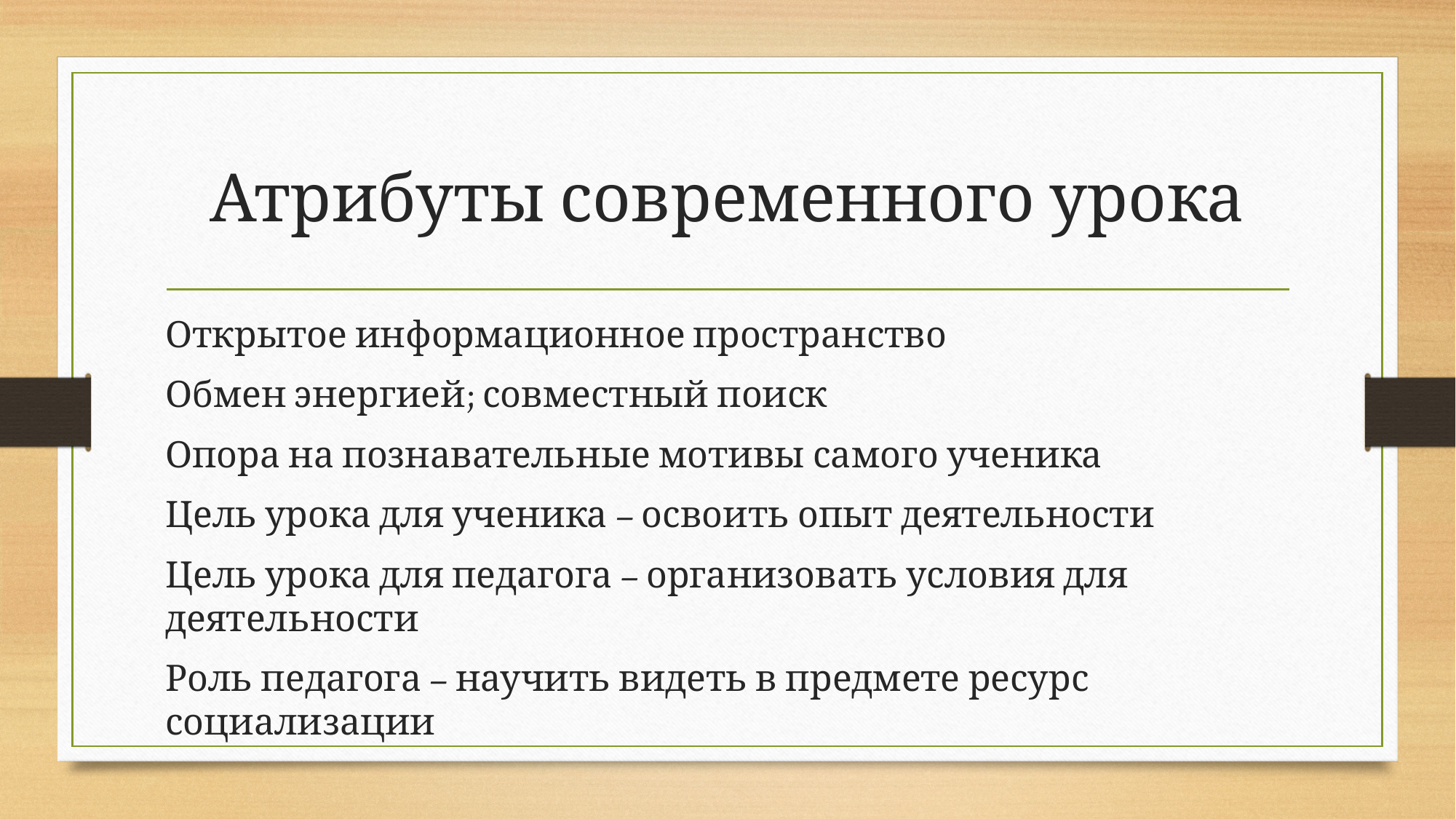

# Атрибуты современного урока
Открытое информационное пространство
Обмен энергией; совместный поиск
Опора на познавательные мотивы самого ученика
Цель урока для ученика – освоить опыт деятельности
Цель урока для педагога – организовать условия для деятельности
Роль педагога – научить видеть в предмете ресурс социализации